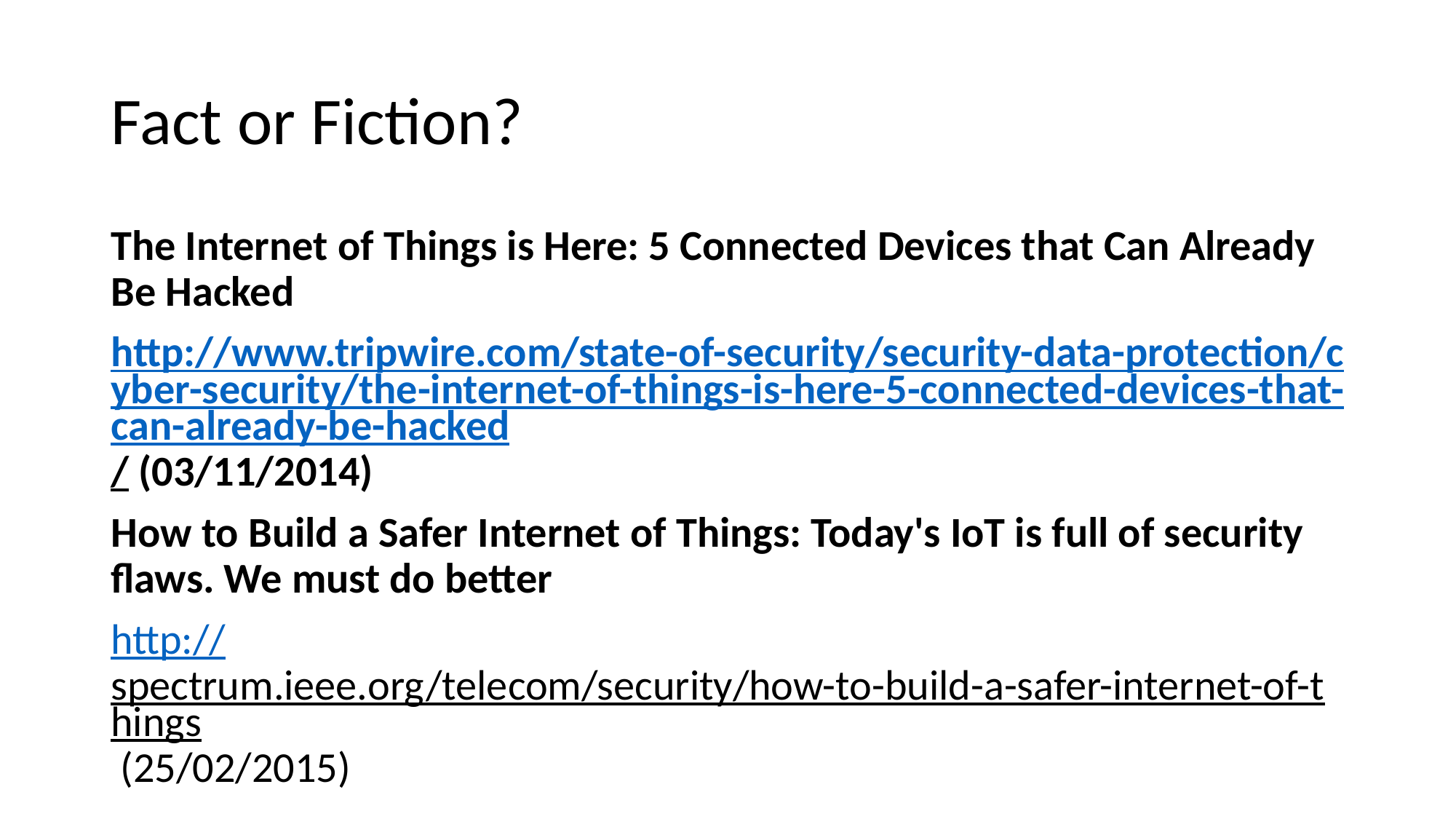

# Fact or Fiction?
The Internet of Things is Here: 5 Connected Devices that Can Already Be Hacked
http://www.tripwire.com/state-of-security/security-data-protection/cyber-security/the-internet-of-things-is-here-5-connected-devices-that-can-already-be-hacked/ (03/11/2014)
How to Build a Safer Internet of Things: Today's IoT is full of security flaws. We must do better
http://spectrum.ieee.org/telecom/security/how-to-build-a-safer-internet-of-things (25/02/2015)